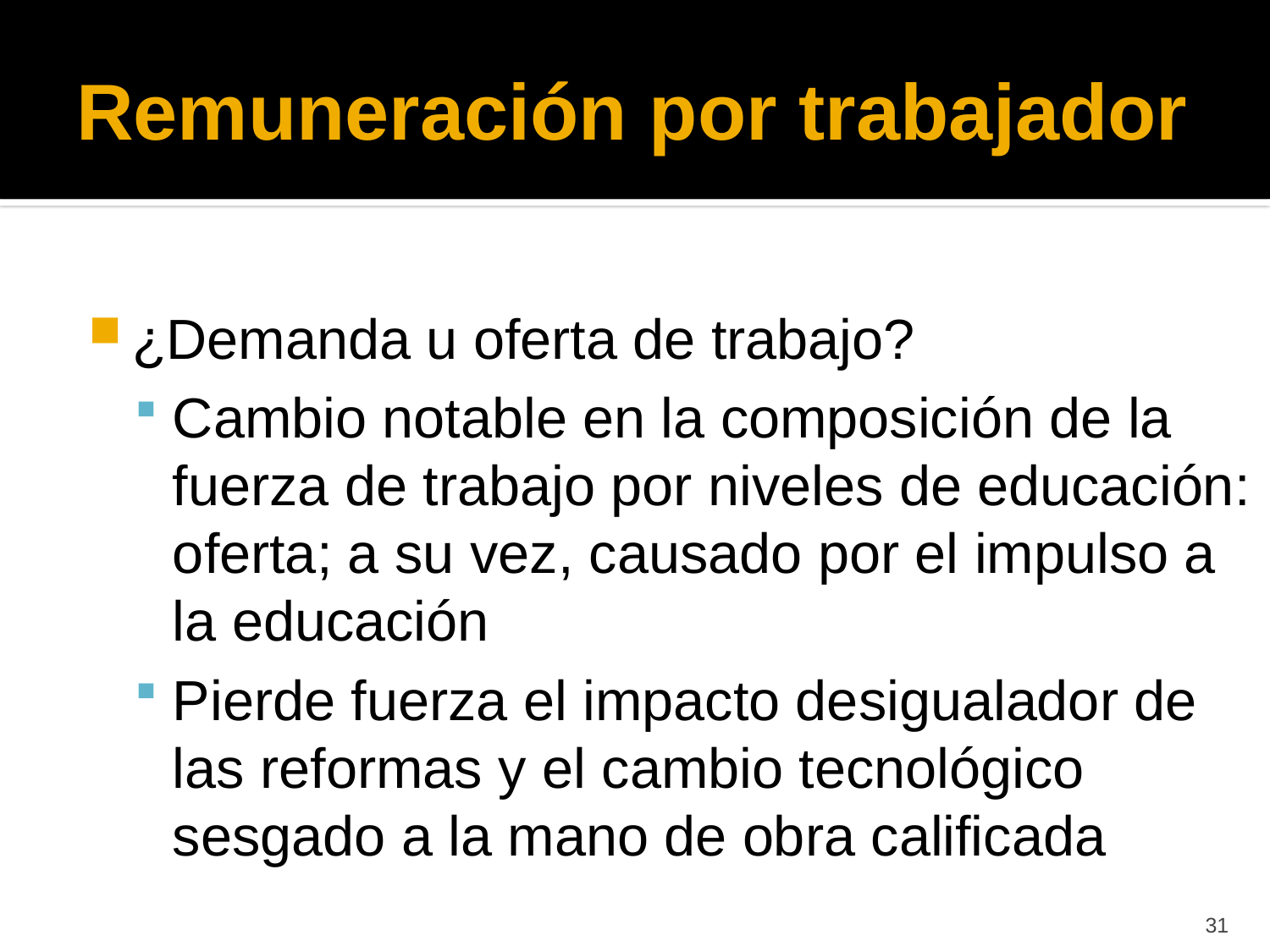

# Remuneración por trabajador

¿Demanda u oferta de trabajo?
Cambio notable en la composición de la fuerza de trabajo por niveles de educación: oferta; a su vez, causado por el impulso a la educación
Pierde fuerza el impacto desigualador de las reformas y el cambio tecnológico sesgado a la mano de obra calificada
31